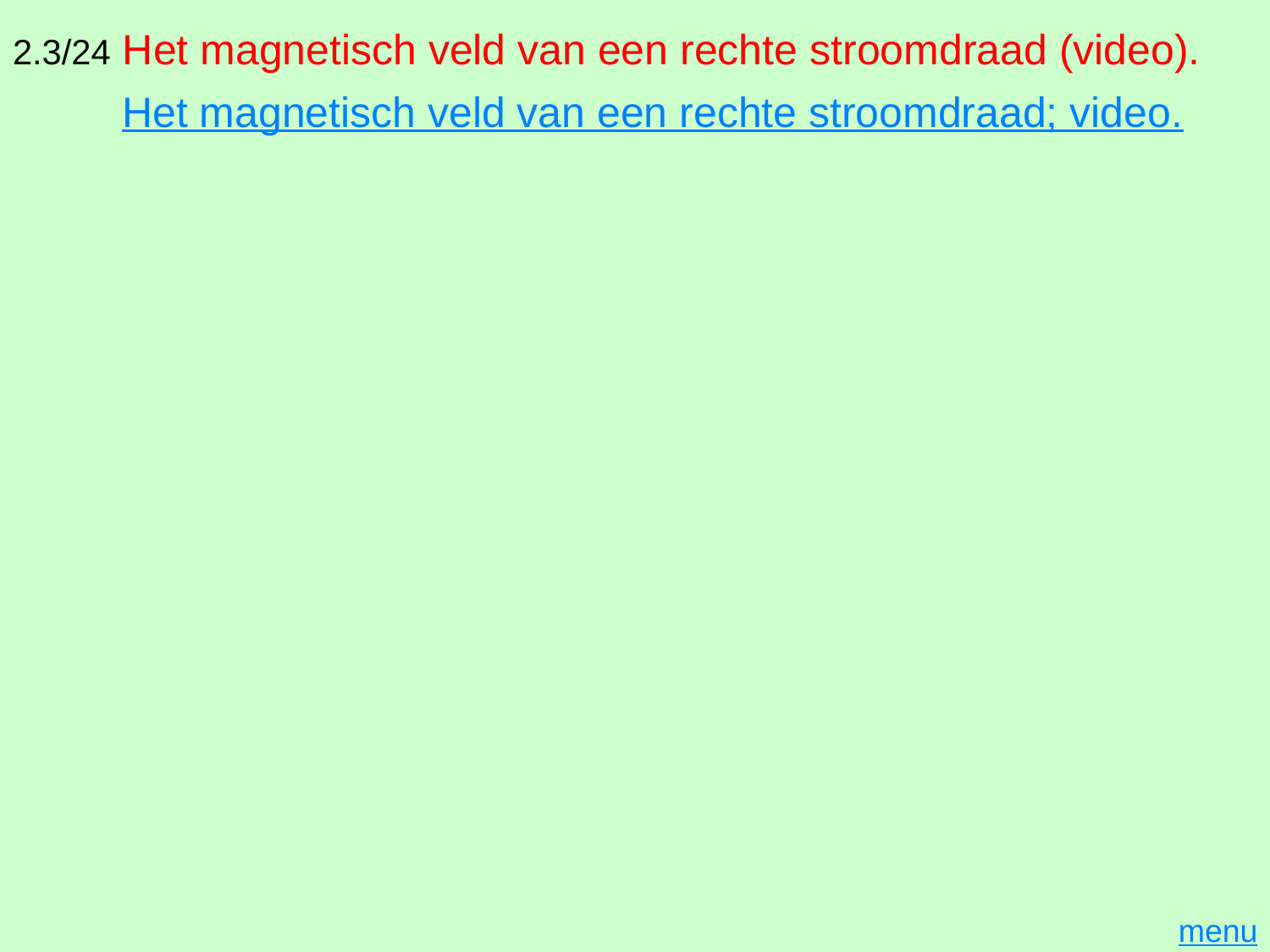

# 2.3/24 Het magnetisch veld van een rechte stroomdraad (video).
Het magnetisch veld van een rechte stroomdraad; video.
menu